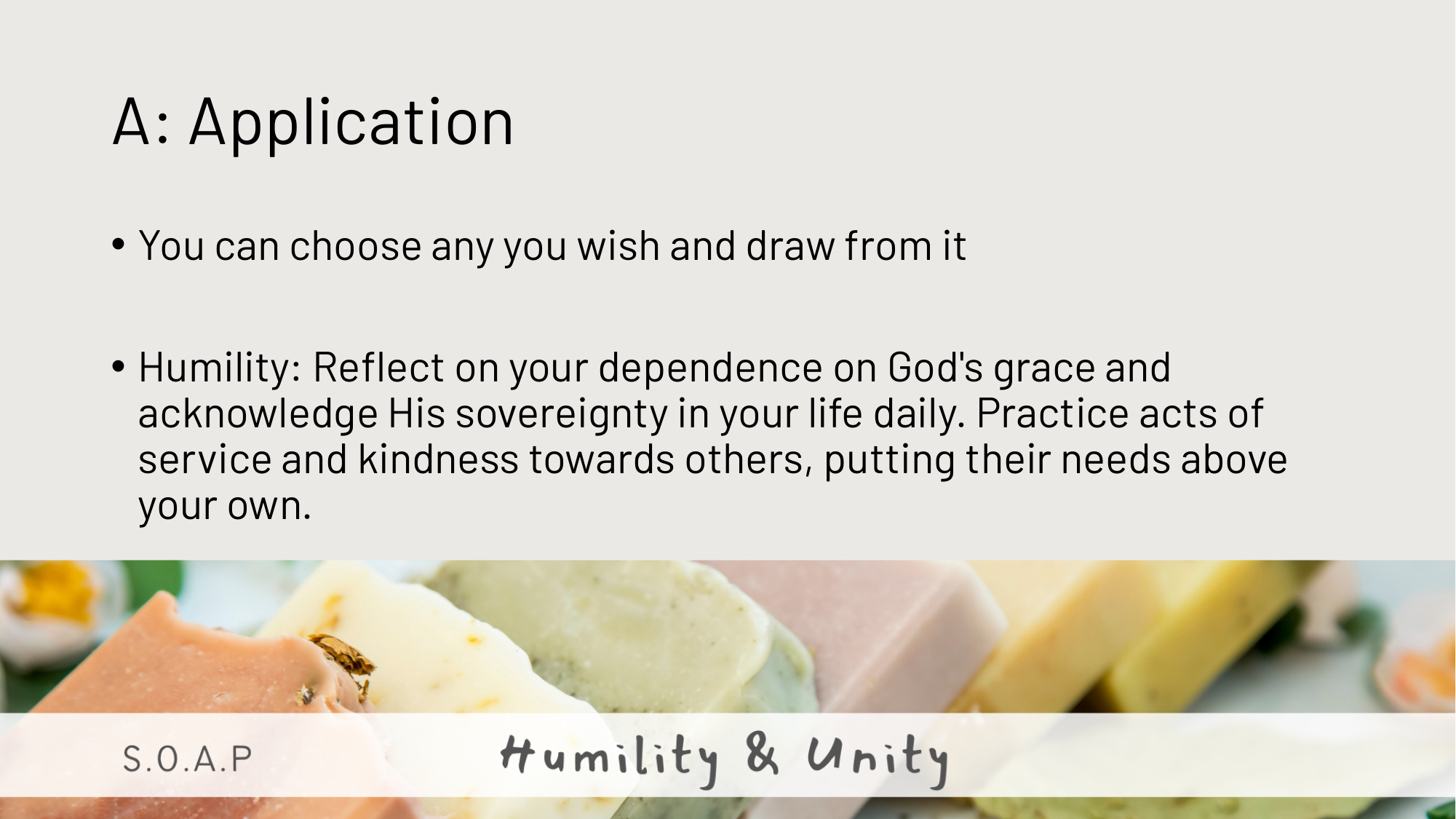

# A: Application
You can choose any you wish and draw from it

Humility: Reflect on your dependence on God's grace and acknowledge His sovereignty in your life daily. Practice acts of service and kindness towards others, putting their needs above your own.